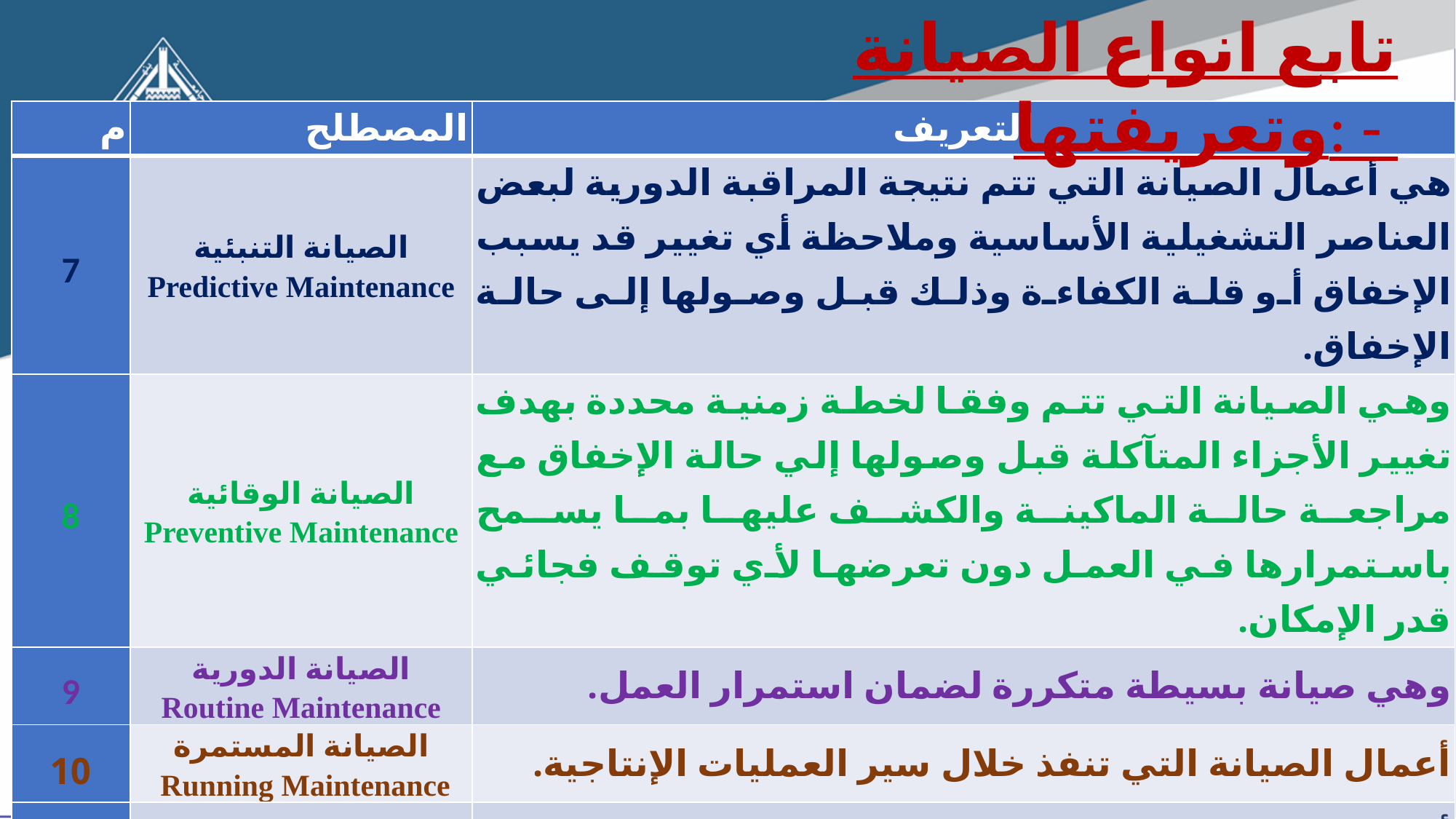

تابع انواع الصيانة وتعريفتها: -
| م | المصطلح | التعريف |
| --- | --- | --- |
| 7 | الصيانة التنبئية Predictive Maintenance | هي أعمال الصيانة التي تتم نتيجة المراقبة الدورية لبعض العناصر التشغيلية الأساسية وملاحظة أي تغيير قد يسبب الإخفاق أو قلة الكفاءة وذلك قبل وصولها إلى حالة الإخفاق. |
| 8 | الصيانة الوقائية Preventive Maintenance | وهي الصيانة التي تتم وفقا لخطة زمنية محددة بهدف تغيير الأجزاء المتآكلة قبل وصولها إلي حالة الإخفاق مع مراجعة حالة الماكينة والكشف عليها بما يسمح باستمرارها في العمل دون تعرضها لأي توقف فجائي قدر الإمكان. |
| 9 | الصيانة الدورية Routine Maintenance | وهي صيانة بسيطة متكررة لضمان استمرار العمل. |
| 10 | الصيانة المستمرة Running Maintenance | أعمال الصيانة التي تنفذ خلال سير العمليات الإنتاجية. |
| 11 | الصيانة التوقيفية Shut down Maintenance | أعمال الصيانة التي تنفذ فقط عندما تكون المعدات متوقفة. |
| 12 | الصيانة المجدولة Scheduled Maintenance | هي المصطلح يستخدم في بعض الأحيان ليغطي الصيانة المخططة |